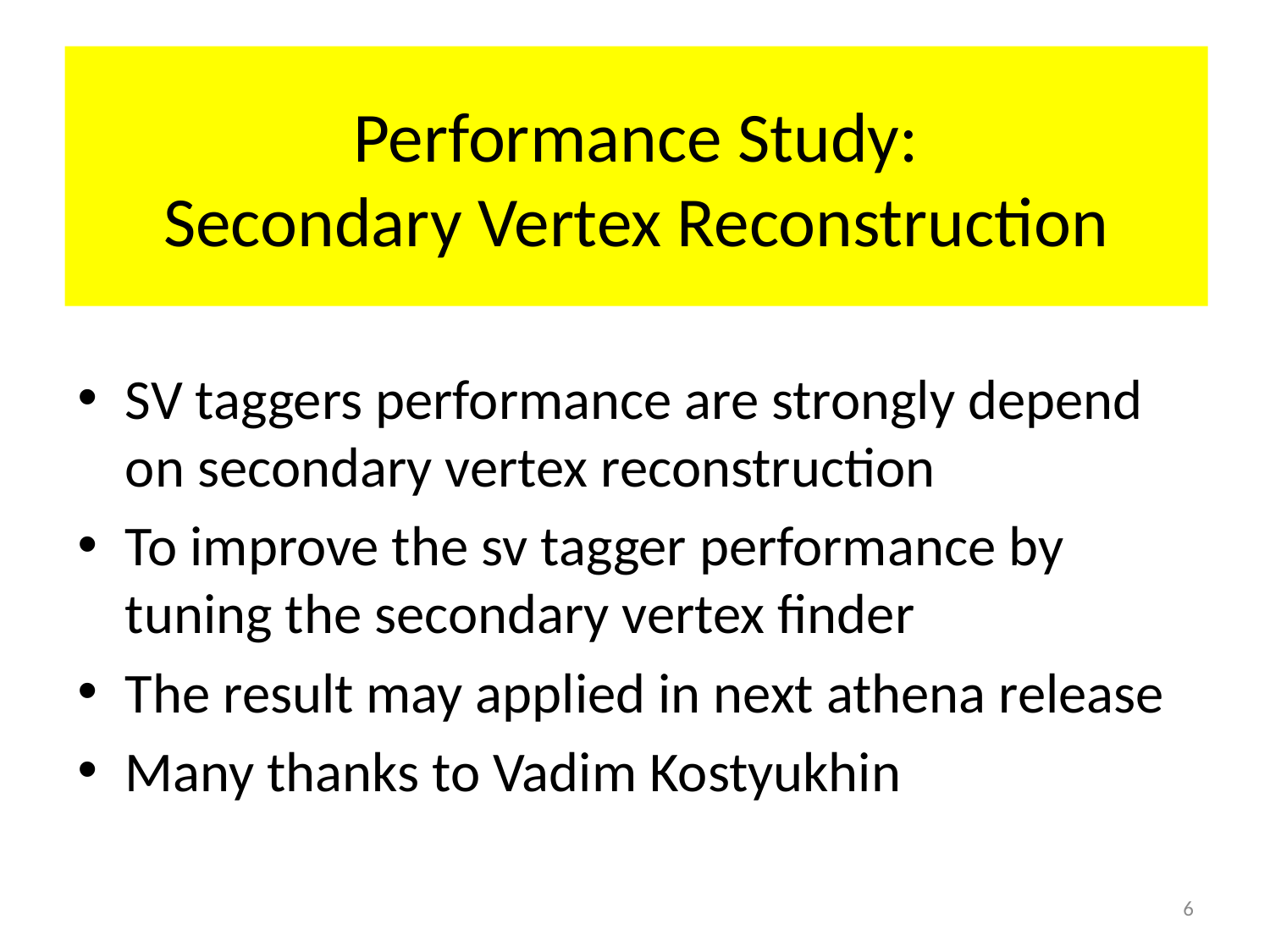

# Performance Study: Secondary Vertex Reconstruction
SV taggers performance are strongly depend on secondary vertex reconstruction
To improve the sv tagger performance by tuning the secondary vertex finder
The result may applied in next athena release
Many thanks to Vadim Kostyukhin

6